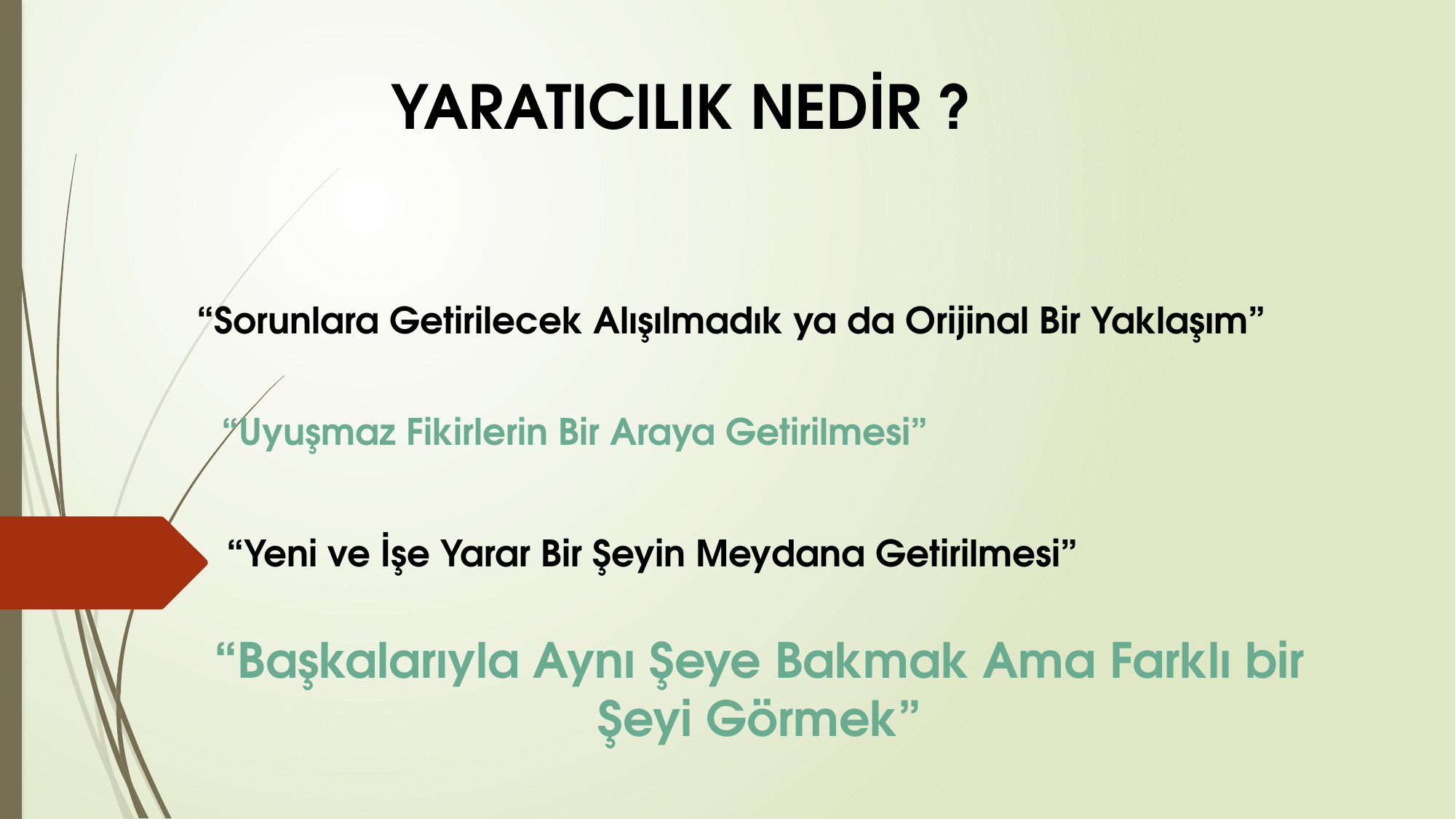

YARATICILIK NEDİR ?
“Sorunlara Getirilecek Alışılmadık ya da Orijinal Bir Yaklaşım”
“Uyuşmaz Fikirlerin Bir Araya Getirilmesi”
“Yeni ve İşe Yarar Bir Şeyin Meydana Getirilmesi”
“Başkalarıyla Aynı Şeye Bakmak Ama Farklı bir Şeyi Görmek”